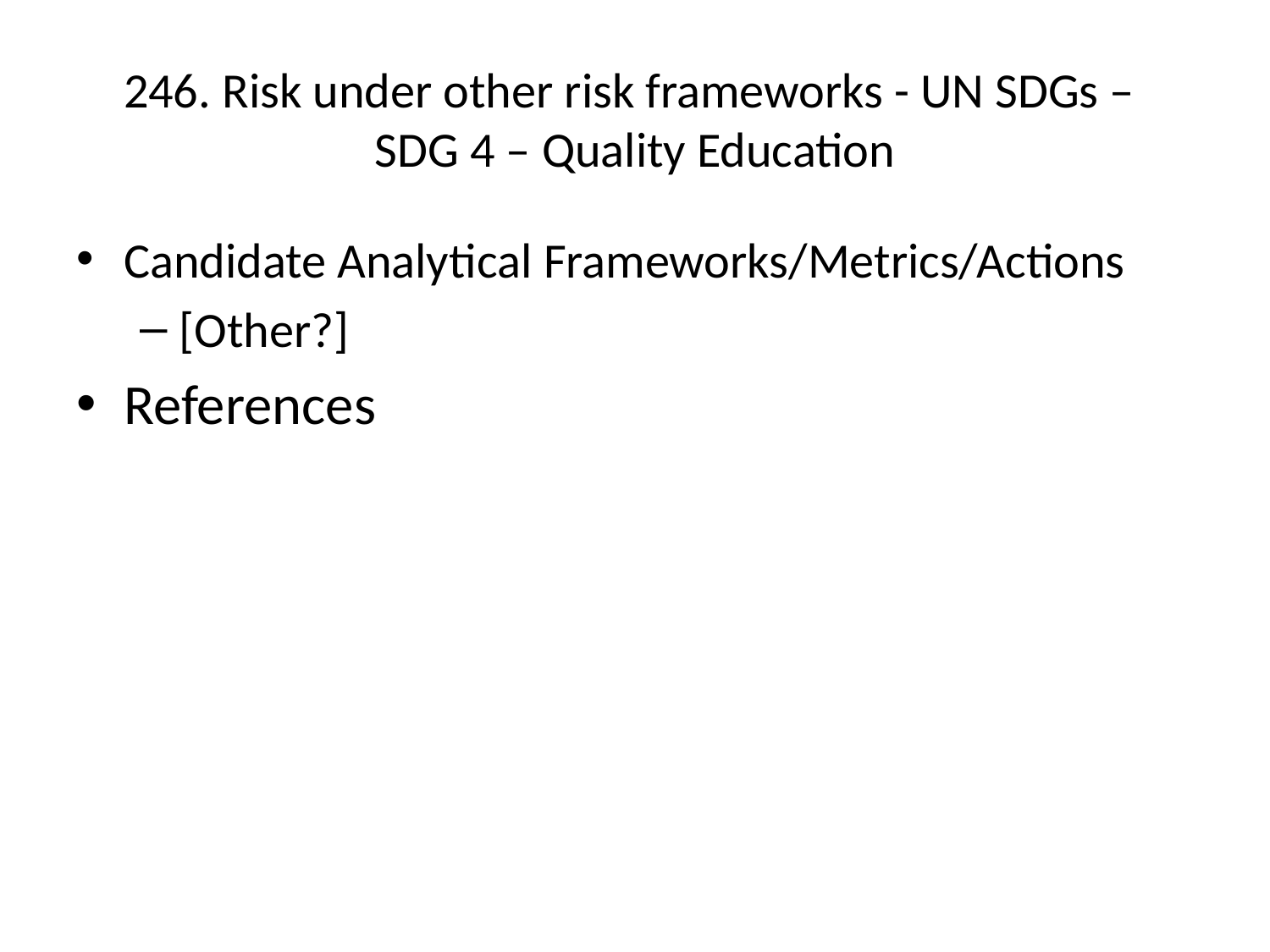

# 246. Risk under other risk frameworks - UN SDGs – SDG 4 – Quality Education
Candidate Analytical Frameworks/Metrics/Actions
[Other?]
References